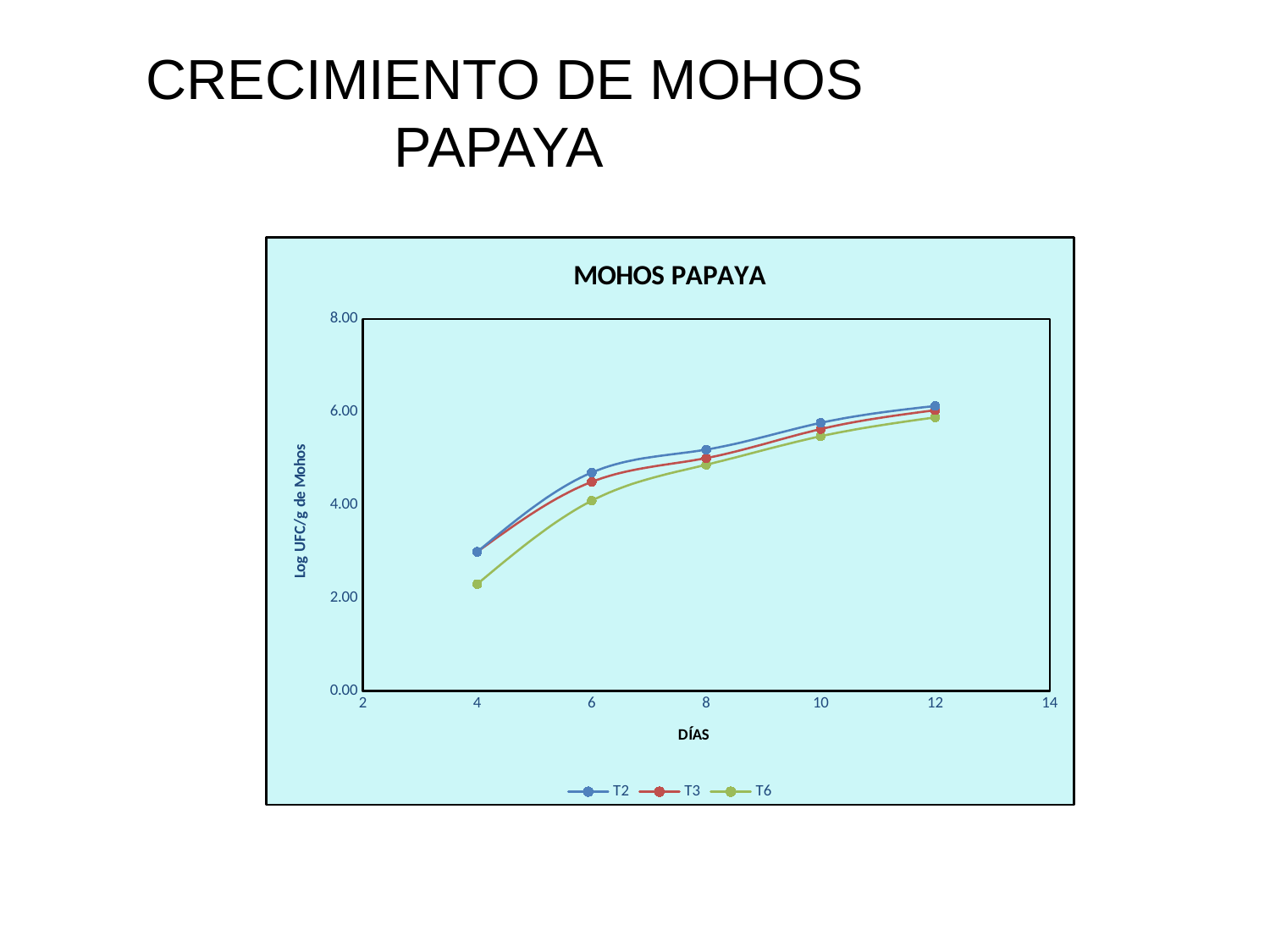

# CRECIMIENTO DE MOHOS PAPAYA

### Chart: MOHOS PAPAYA

| Category | T2 | T3 | T6 |
|---|---|---|---|